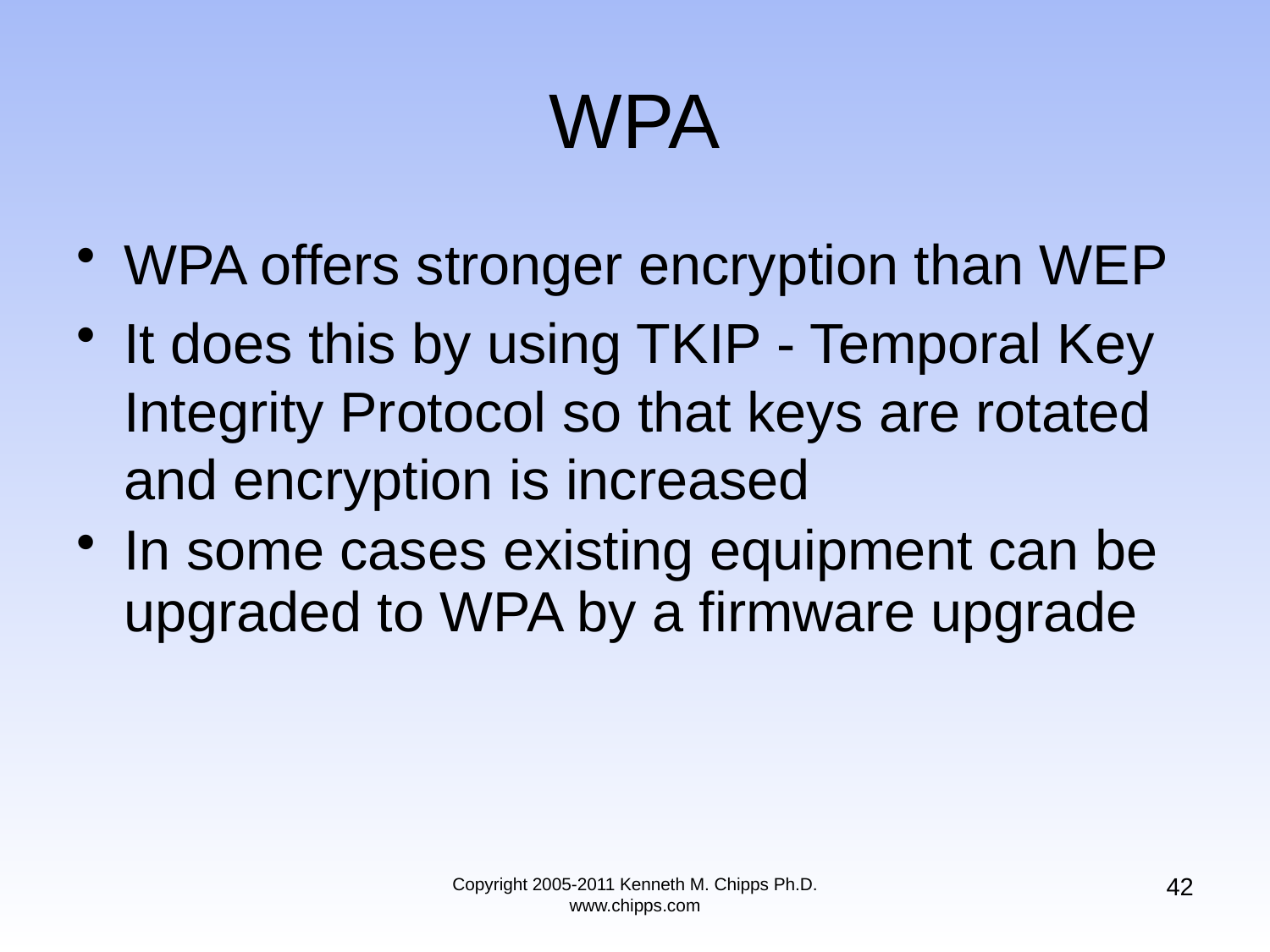

# WPA
WPA offers stronger encryption than WEP
It does this by using TKIP - Temporal Key Integrity Protocol so that keys are rotated and encryption is increased
In some cases existing equipment can be upgraded to WPA by a firmware upgrade
42
Copyright 2005-2011 Kenneth M. Chipps Ph.D. www.chipps.com